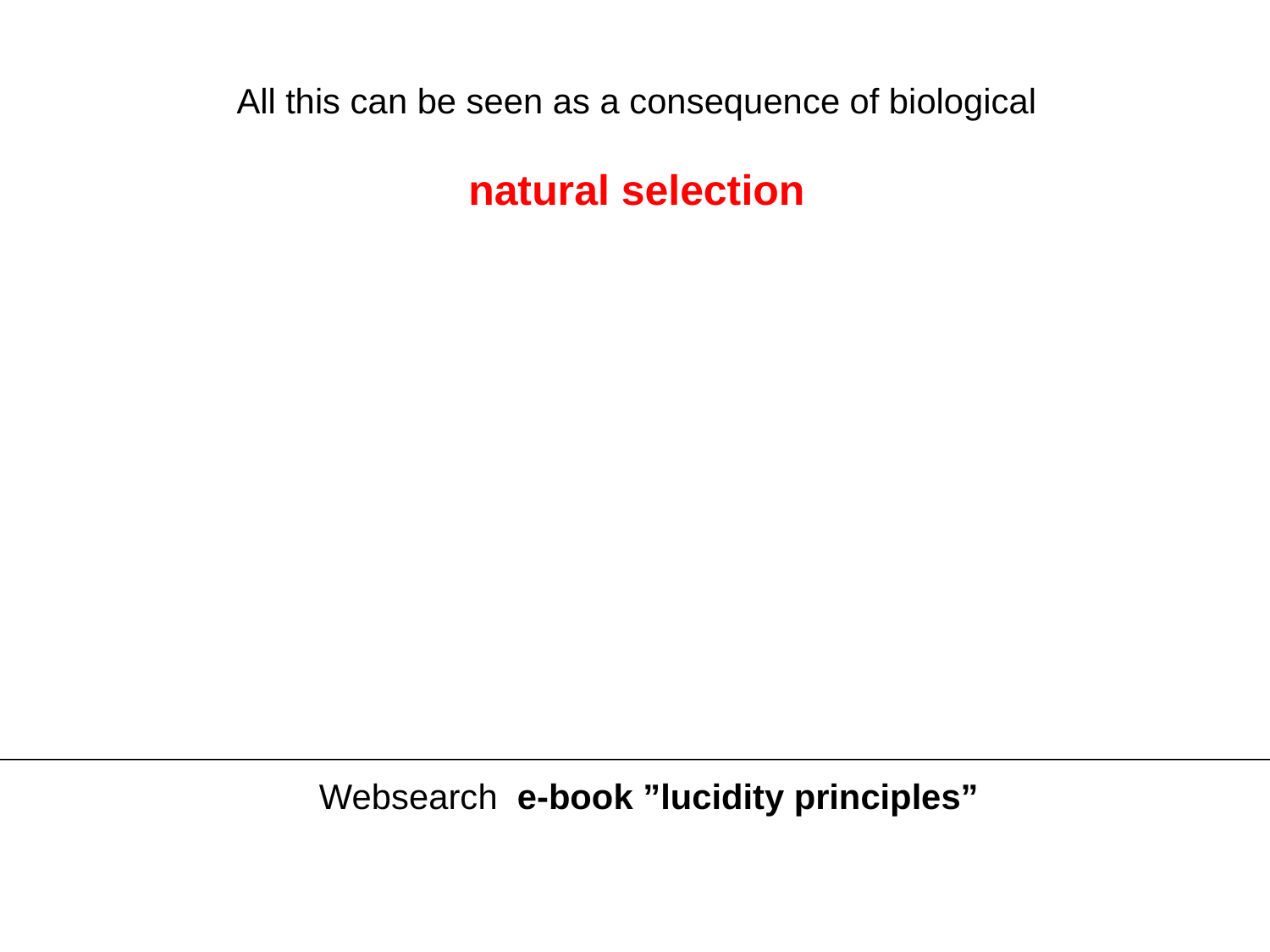

All this can be seen as a consequence of biological

natural selection

Websearch  e-book ”lucidity principles”